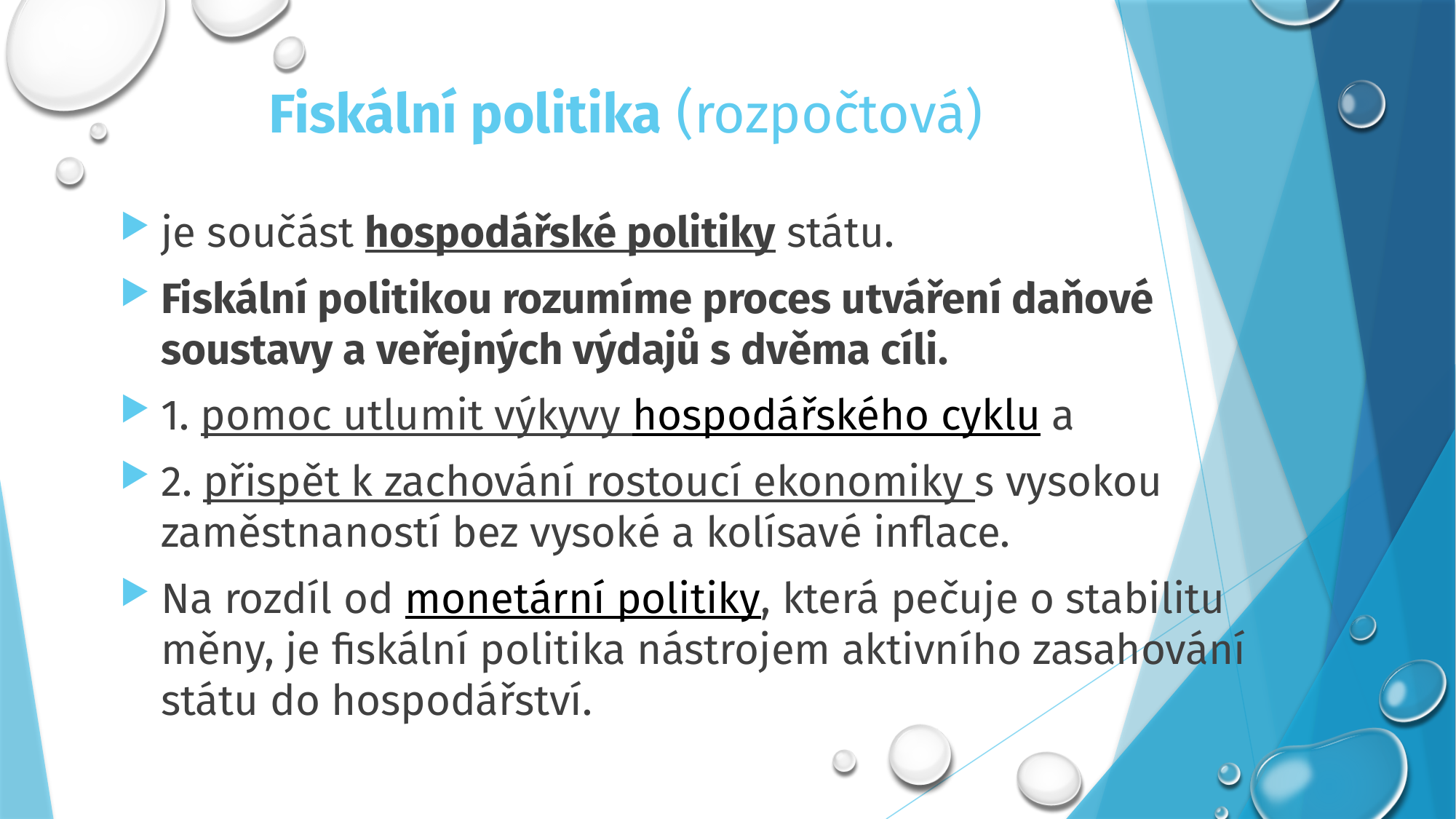

# Fiskální politika (rozpočtová)
je součást hospodářské politiky státu.
Fiskální politikou rozumíme proces utváření daňové soustavy a veřejných výdajů s dvěma cíli.
1. pomoc utlumit výkyvy hospodářského cyklu a
2. přispět k zachování rostoucí ekonomiky s vysokou zaměstnaností bez vysoké a kolísavé inflace.
Na rozdíl od monetární politiky, která pečuje o stabilitu měny, je fiskální politika nástrojem aktivního zasahování státu do hospodářství.